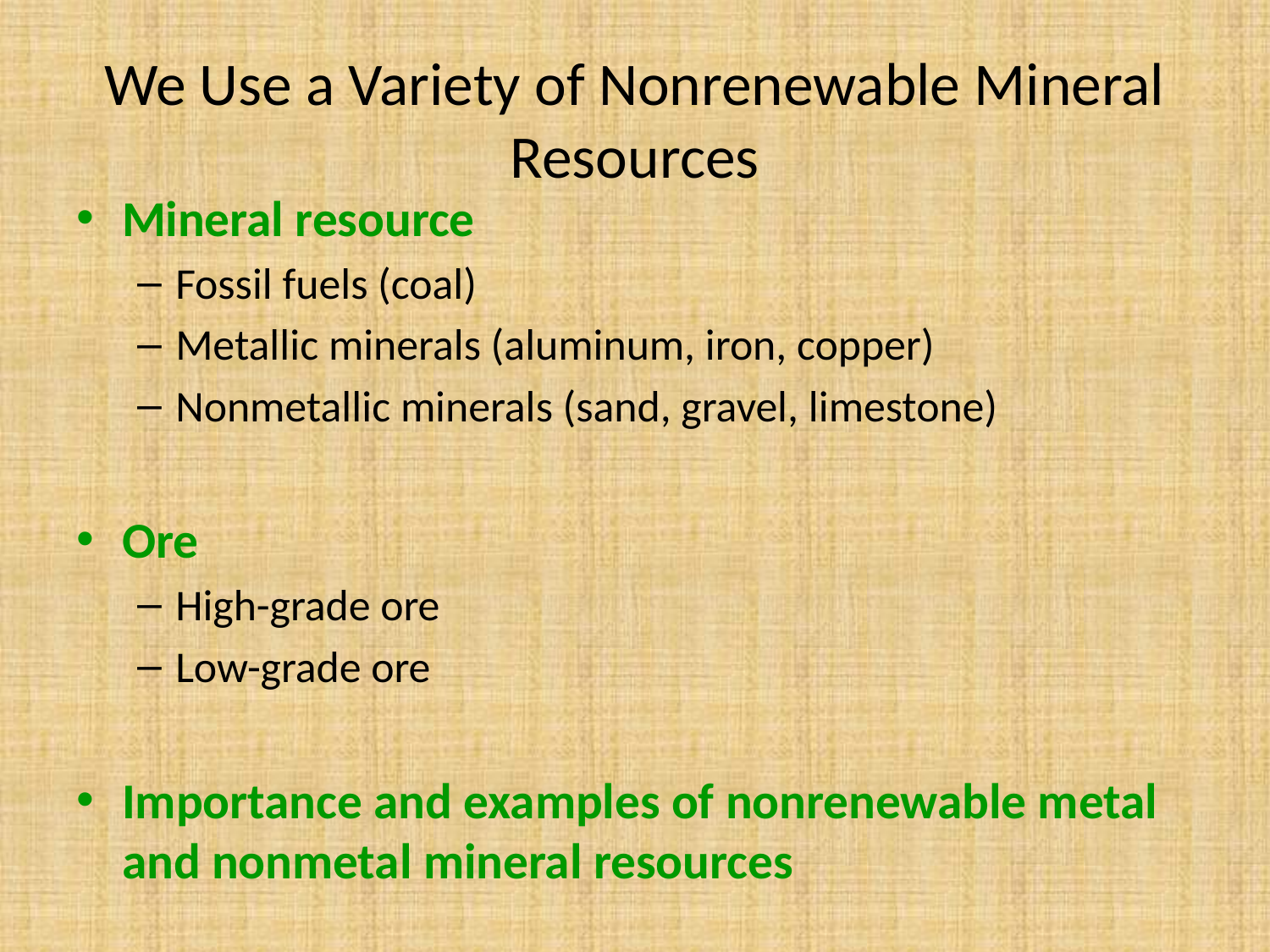

# We Use a Variety of Nonrenewable Mineral Resources
Mineral resource
Fossil fuels (coal)
Metallic minerals (aluminum, iron, copper)
Nonmetallic minerals (sand, gravel, limestone)

Ore
High-grade ore
Low-grade ore

Importance and examples of nonrenewable metal and nonmetal mineral resources